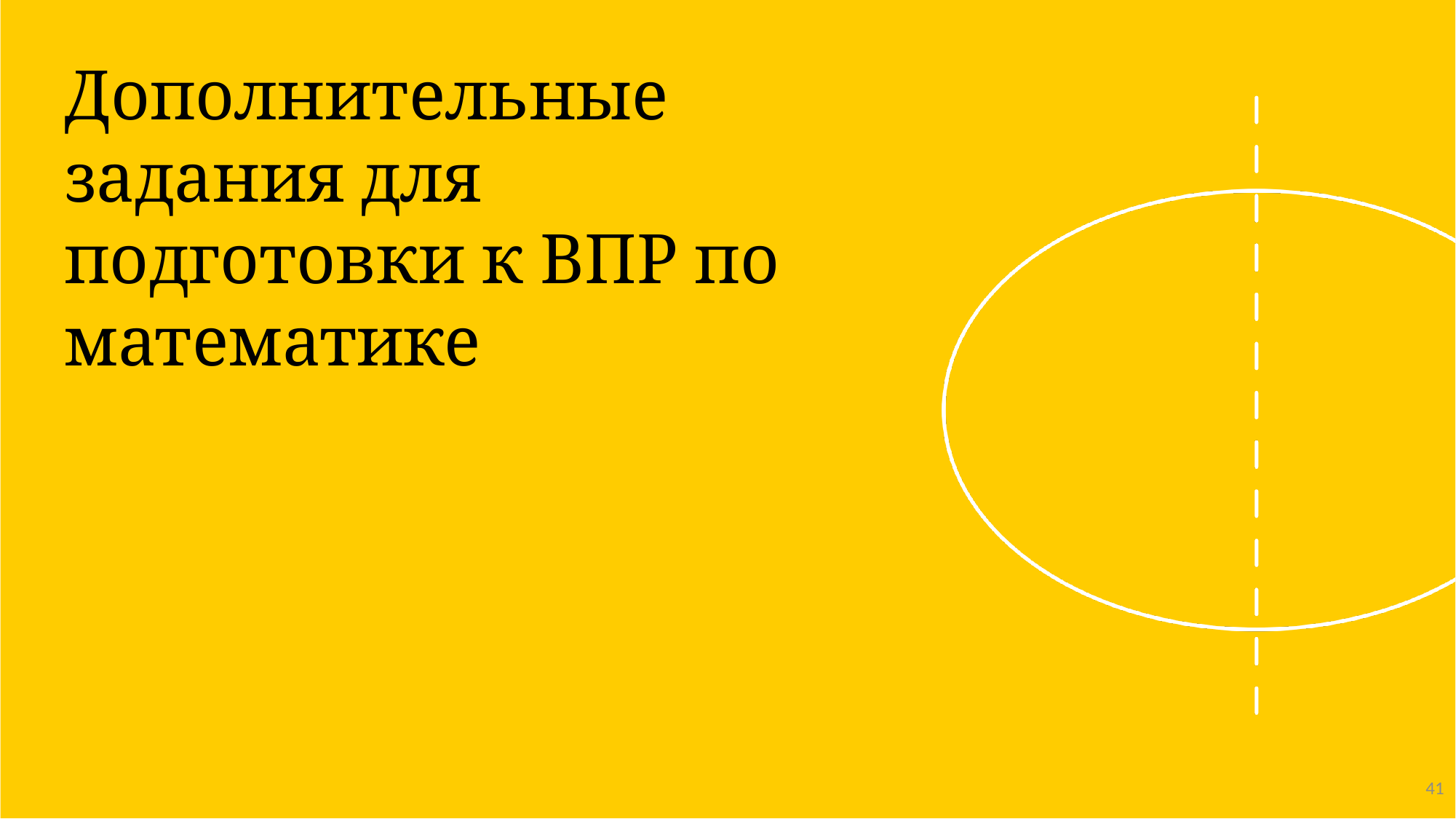

# Дополнительные задания для подготовки к ВПР по математике
41